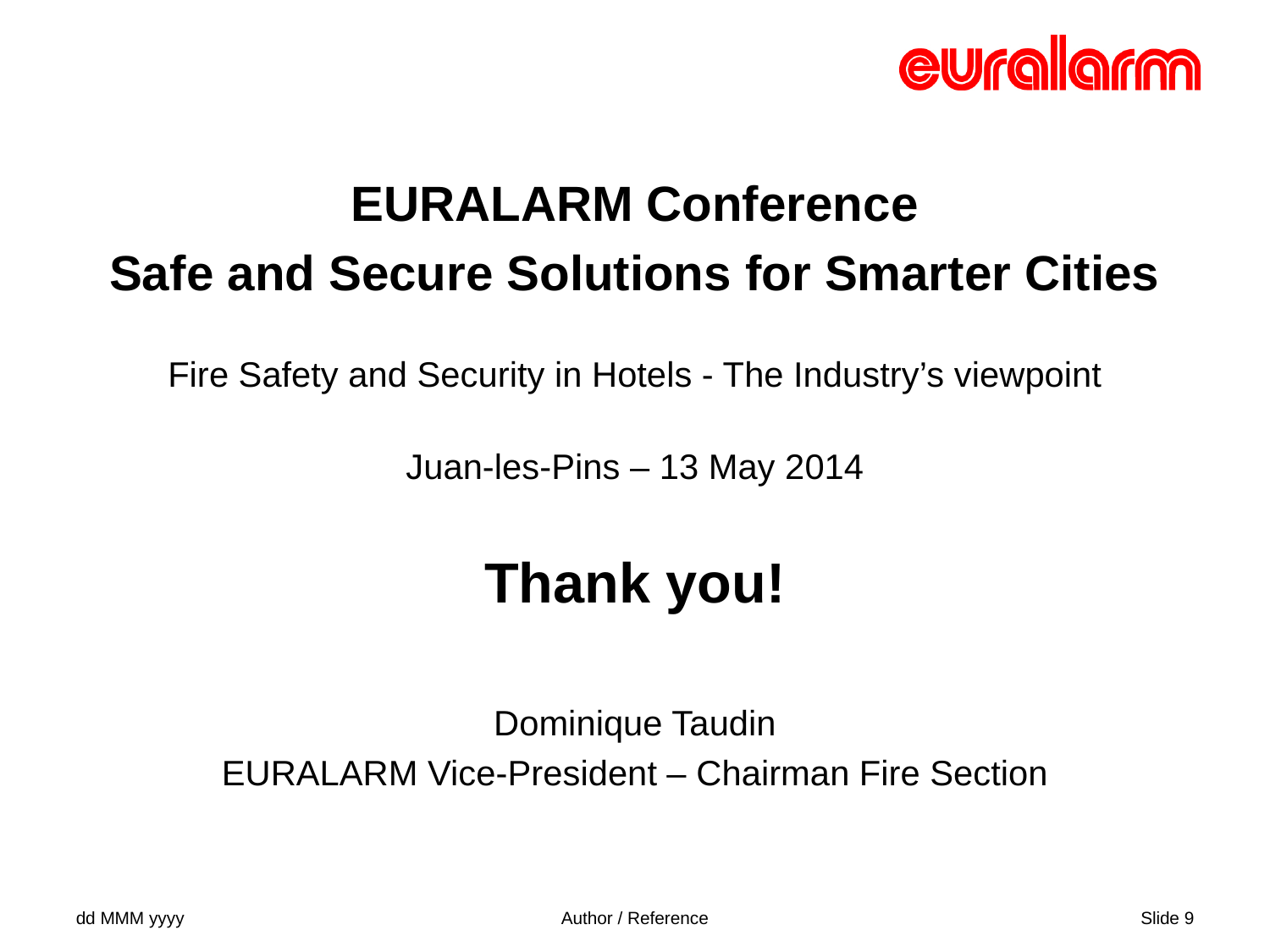

EURALARM Conference
Safe and Secure Solutions for Smarter Cities

Fire Safety and Security in Hotels - The Industry’s viewpoint
Juan-les-Pins – 13 May 2014

Thank you!

Dominique Taudin
EURALARM Vice-President – Chairman Fire Section
dd MMM yyyy
Author / Reference
Slide 9